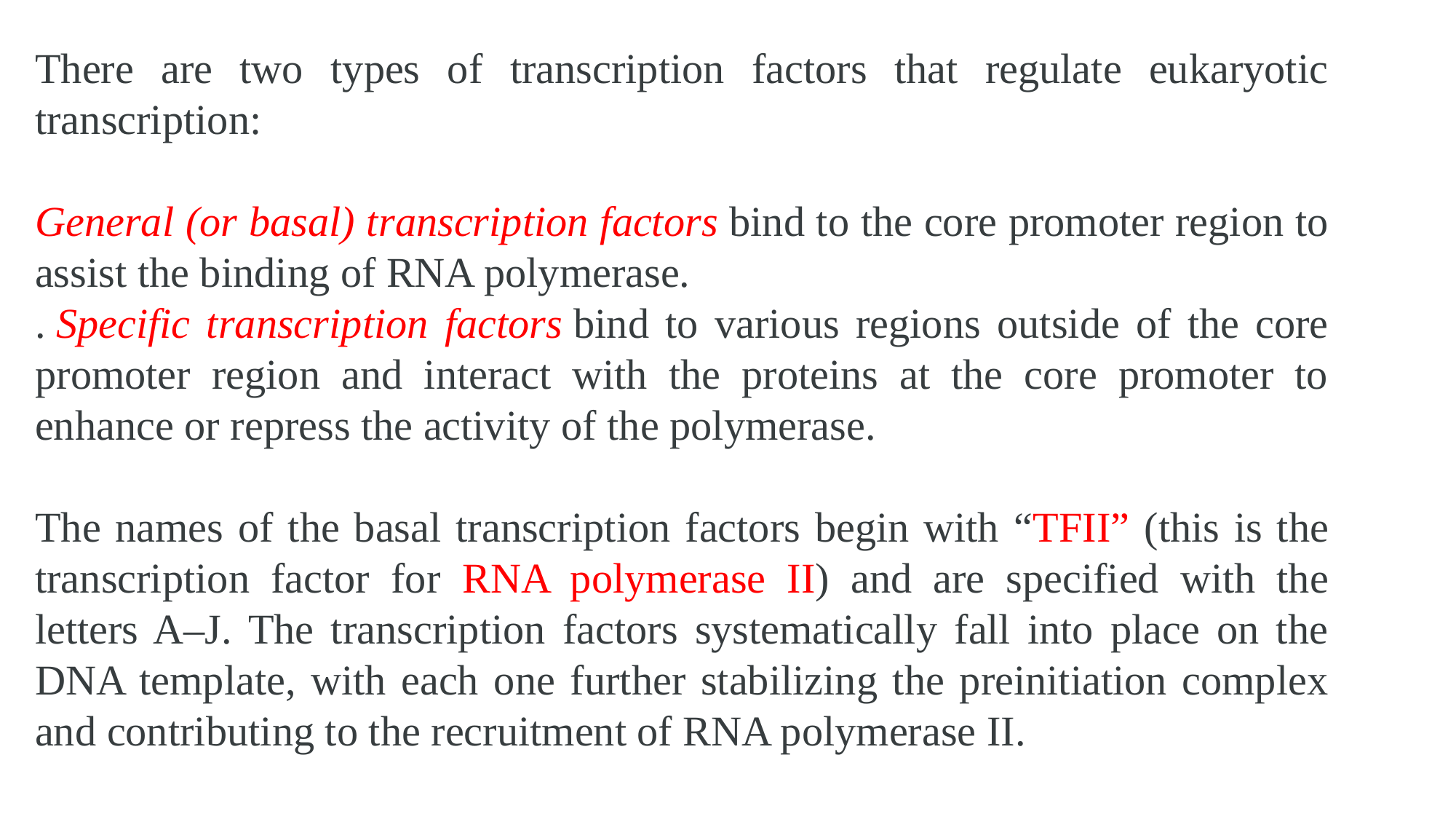

There are two types of transcription factors that regulate eukaryotic transcription:

General (or basal) transcription factors bind to the core promoter region to assist the binding of RNA polymerase.
. Specific transcription factors bind to various regions outside of the core promoter region and interact with the proteins at the core promoter to enhance or repress the activity of the polymerase.

The names of the basal transcription factors begin with “TFII” (this is the transcription factor for RNA polymerase II) and are specified with the letters A–J. The transcription factors systematically fall into place on the DNA template, with each one further stabilizing the preinitiation complex and contributing to the recruitment of RNA polymerase II.